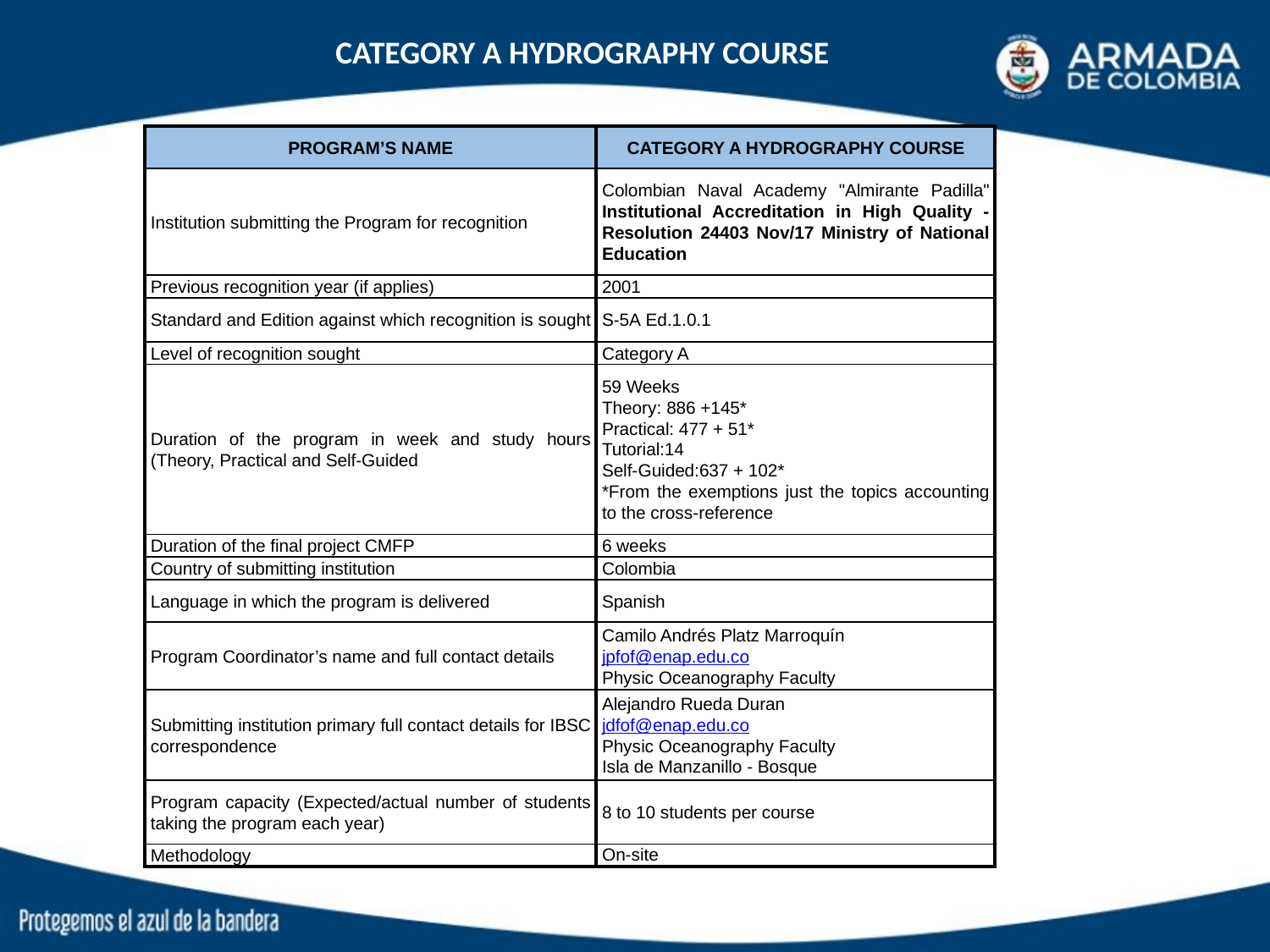

CATEGORY A HYDROGRAPHY COURSE
| PROGRAM’S NAME | CATEGORY A HYDROGRAPHY COURSE |
| --- | --- |
| Institution submitting the Program for recognition | Colombian Naval Academy "Almirante Padilla" Institutional Accreditation in High Quality - Resolution 24403 Nov/17 Ministry of National Education |
| Previous recognition year (if applies) | 2001 |
| Standard and Edition against which recognition is sought | S-5A Ed.1.0.1 |
| Level of recognition sought | Category A |
| Duration of the program in week and study hours (Theory, Practical and Self-Guided | 59 Weeks Theory: 886 +145\* Practical: 477 + 51\* Tutorial:14 Self-Guided:637 + 102\* \*From the exemptions just the topics accounting to the cross-reference |
| Duration of the final project CMFP | 6 weeks |
| Country of submitting institution | Colombia |
| Language in which the program is delivered | Spanish |
| Program Coordinator’s name and full contact details | Camilo Andrés Platz Marroquín jpfof@enap.edu.co Physic Oceanography Faculty |
| Submitting institution primary full contact details for IBSC correspondence | Alejandro Rueda Duran jdfof@enap.edu.co Physic Oceanography Faculty Isla de Manzanillo - Bosque |
| Program capacity (Expected/actual number of students taking the program each year) | 8 to 10 students per course |
| Methodology | On-site |